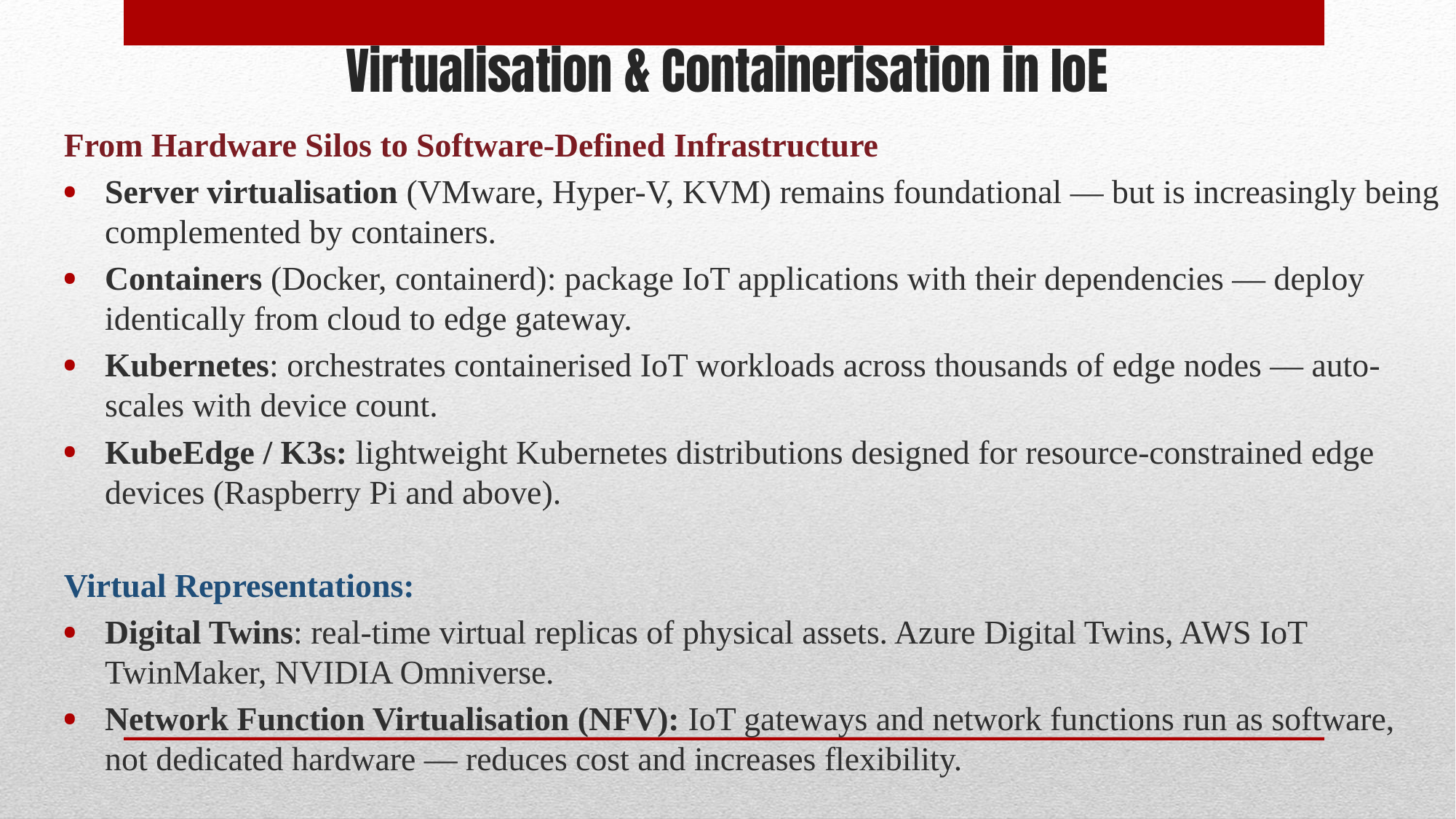

# Virtualisation & Containerisation in IoE
From Hardware Silos to Software-Defined Infrastructure
Server virtualisation (VMware, Hyper-V, KVM) remains foundational — but is increasingly being complemented by containers.
Containers (Docker, containerd): package IoT applications with their dependencies — deploy identically from cloud to edge gateway.
Kubernetes: orchestrates containerised IoT workloads across thousands of edge nodes — auto-scales with device count.
KubeEdge / K3s: lightweight Kubernetes distributions designed for resource-constrained edge devices (Raspberry Pi and above).

Virtual Representations:
Digital Twins: real-time virtual replicas of physical assets. Azure Digital Twins, AWS IoT TwinMaker, NVIDIA Omniverse.
Network Function Virtualisation (NFV): IoT gateways and network functions run as software, not dedicated hardware — reduces cost and increases flexibility.